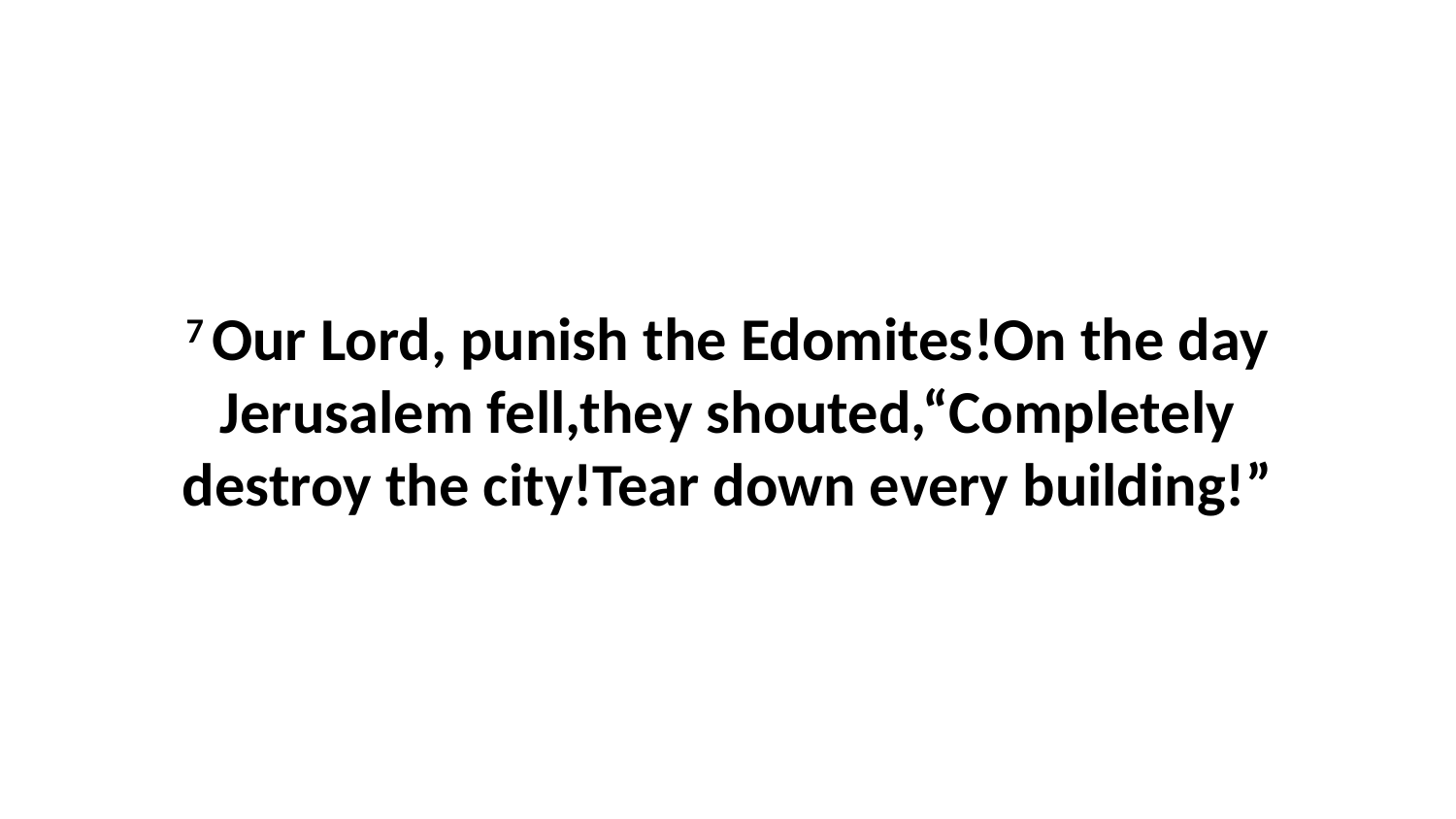

7 Our Lord, punish the Edomites!On the day Jerusalem fell,they shouted,“Completely destroy the city!Tear down every building!”